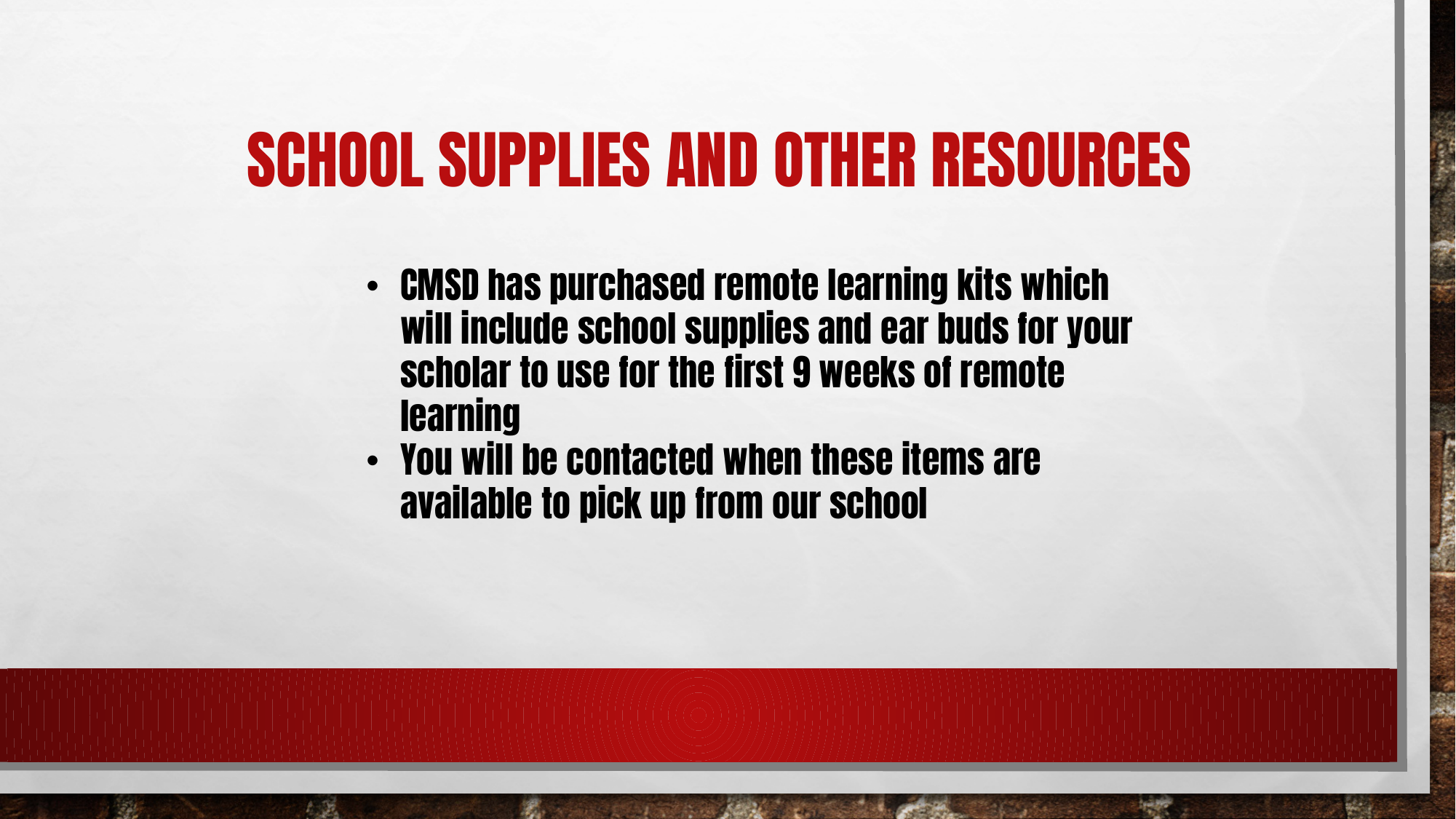

# School Supplies and other resources
CMSD has purchased remote learning kits which will include school supplies and ear buds for your scholar to use for the first 9 weeks of remote learning
You will be contacted when these items are available to pick up from our school